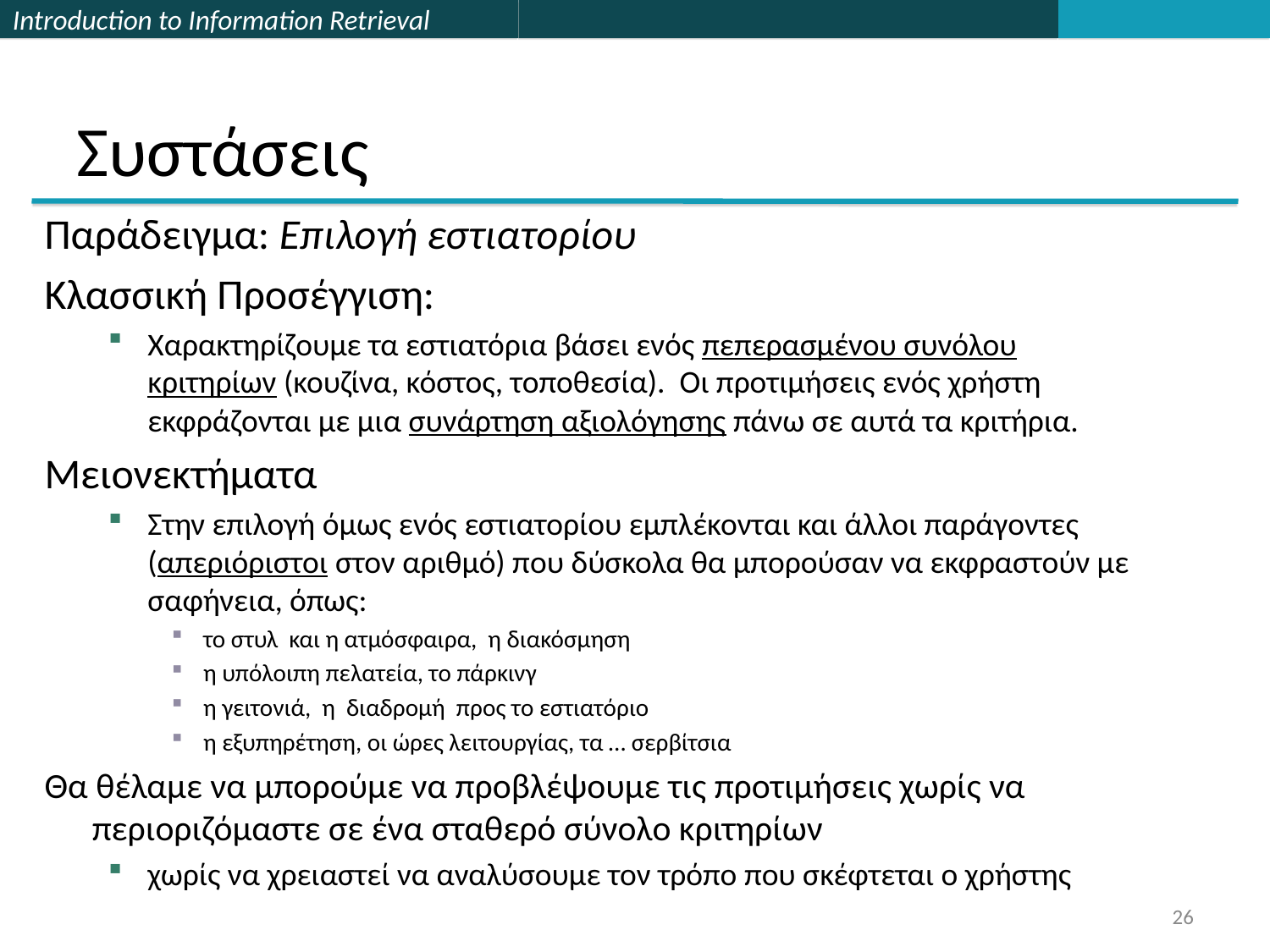

# Συστάσεις
Παράδειγμα: Επιλογή εστιατορίου
Κλασσική Προσέγγιση:
Χαρακτηρίζουμε τα εστιατόρια βάσει ενός πεπερασμένου συνόλου κριτηρίων (κουζίνα, κόστος, τοποθεσία).  Οι προτιμήσεις ενός χρήστη εκφράζονται με μια συνάρτηση αξιολόγησης πάνω σε αυτά τα κριτήρια.
Μειονεκτήματα
Στην επιλογή όμως ενός εστιατορίου εμπλέκονται και άλλοι παράγοντες (απεριόριστοι στον αριθμό) που δύσκολα θα μπορούσαν να εκφραστούν με σαφήνεια, όπως:
το στυλ  και η ατμόσφαιρα,  η διακόσμηση
η υπόλοιπη πελατεία, το πάρκινγ
η γειτονιά,  η  διαδρομή  προς το εστιατόριο
η εξυπηρέτηση, οι ώρες λειτουργίας, τα … σερβίτσια
Θα θέλαμε να μπορούμε να προβλέψουμε τις προτιμήσεις χωρίς να περιοριζόμαστε σε ένα σταθερό σύνολο κριτηρίων
χωρίς να χρειαστεί να αναλύσουμε τον τρόπο που σκέφτεται ο χρήστης
26